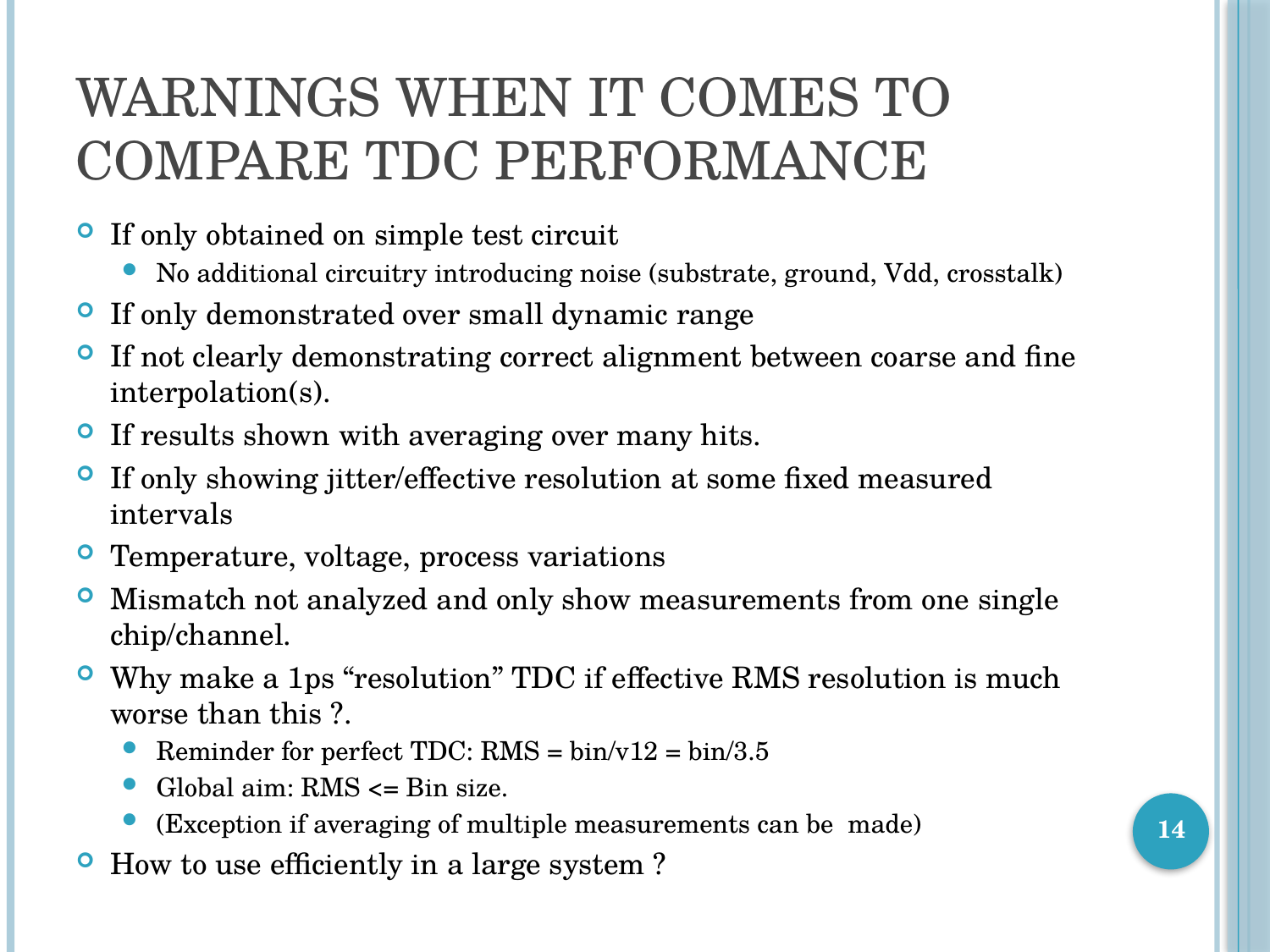

# Warnings when it comes to compare TDC performance
If only obtained on simple test circuit
No additional circuitry introducing noise (substrate, ground, Vdd, crosstalk)
If only demonstrated over small dynamic range
If not clearly demonstrating correct alignment between coarse and fine interpolation(s).
If results shown with averaging over many hits.
If only showing jitter/effective resolution at some fixed measured intervals
Temperature, voltage, process variations
Mismatch not analyzed and only show measurements from one single chip/channel.
Why make a 1ps “resolution” TDC if effective RMS resolution is much worse than this ?.
Reminder for perfect TDC: RMS = bin/v12 = bin/3.5
Global aim: RMS <= Bin size.
(Exception if averaging of multiple measurements can be  made)
How to use efficiently in a large system ?
14